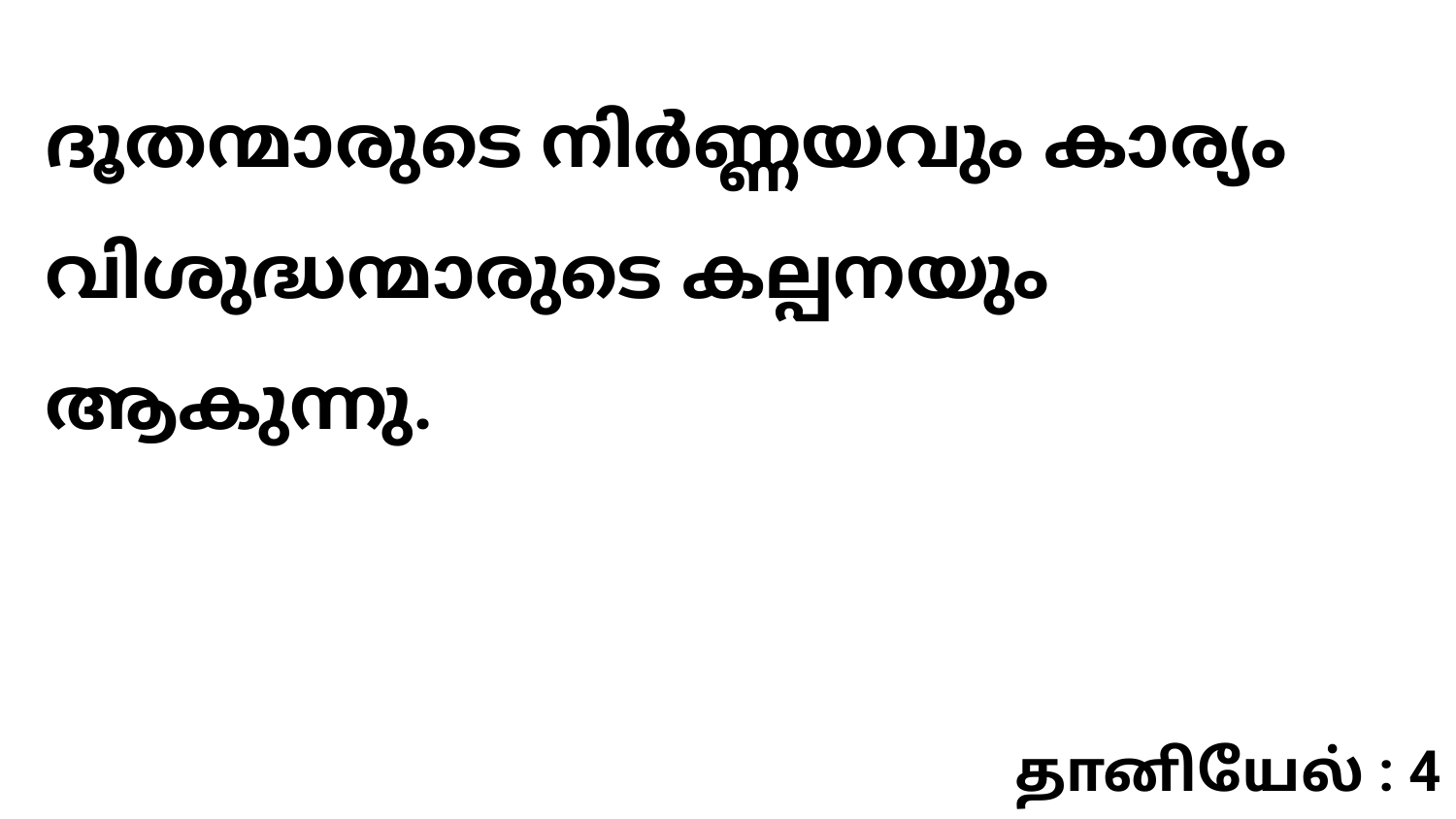

ദൂതന്മാരുടെ നിർണ്ണയവും കാര്യം വിശുദ്ധന്മാരുടെ കല്പനയും ആകുന്നു.
தானியேல் : 4